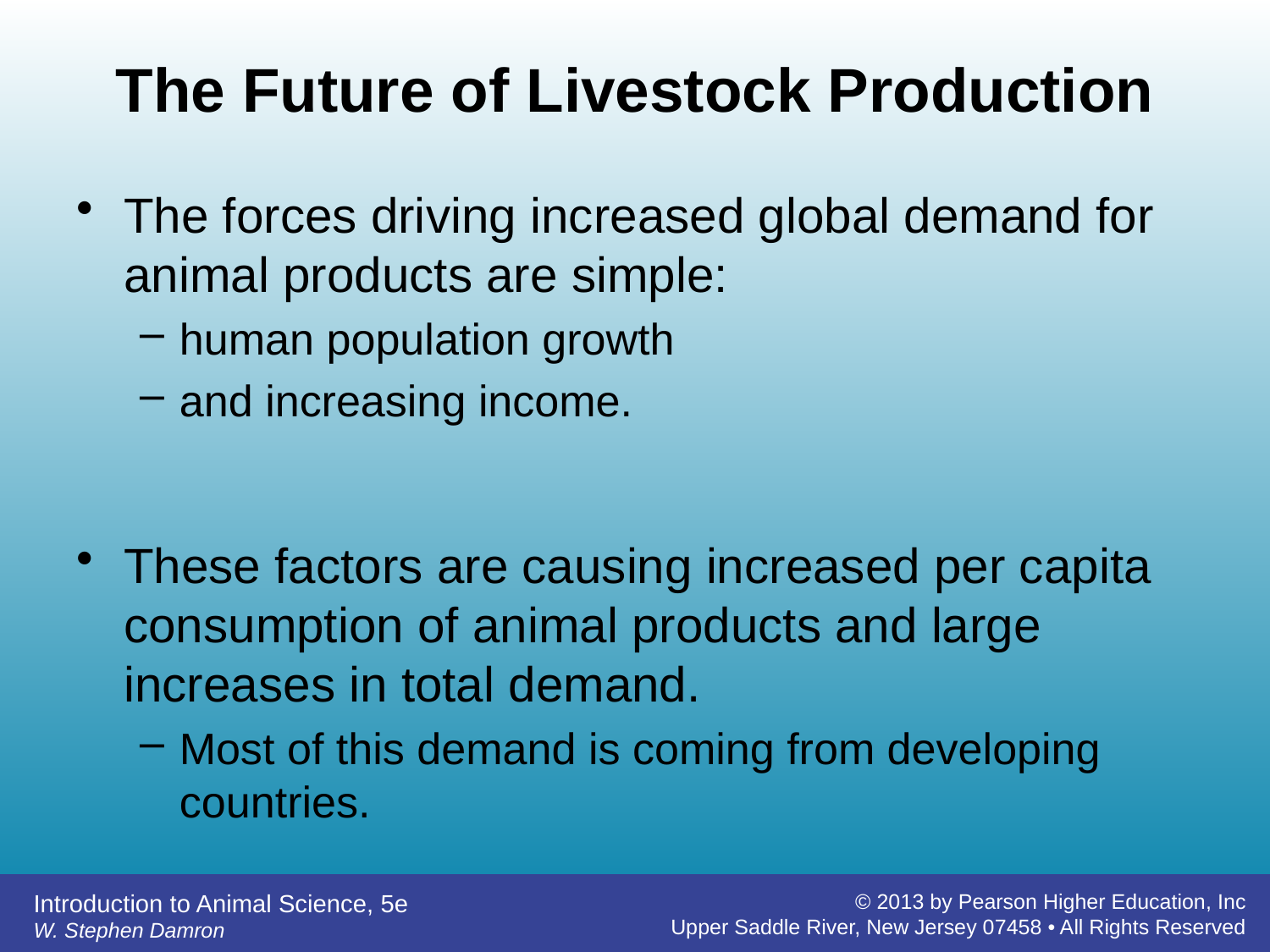

# The Future of Livestock Production
The forces driving increased global demand for animal products are simple:
human population growth
and increasing income.

These factors are causing increased per capita consumption of animal products and large increases in total demand.
Most of this demand is coming from developing countries.